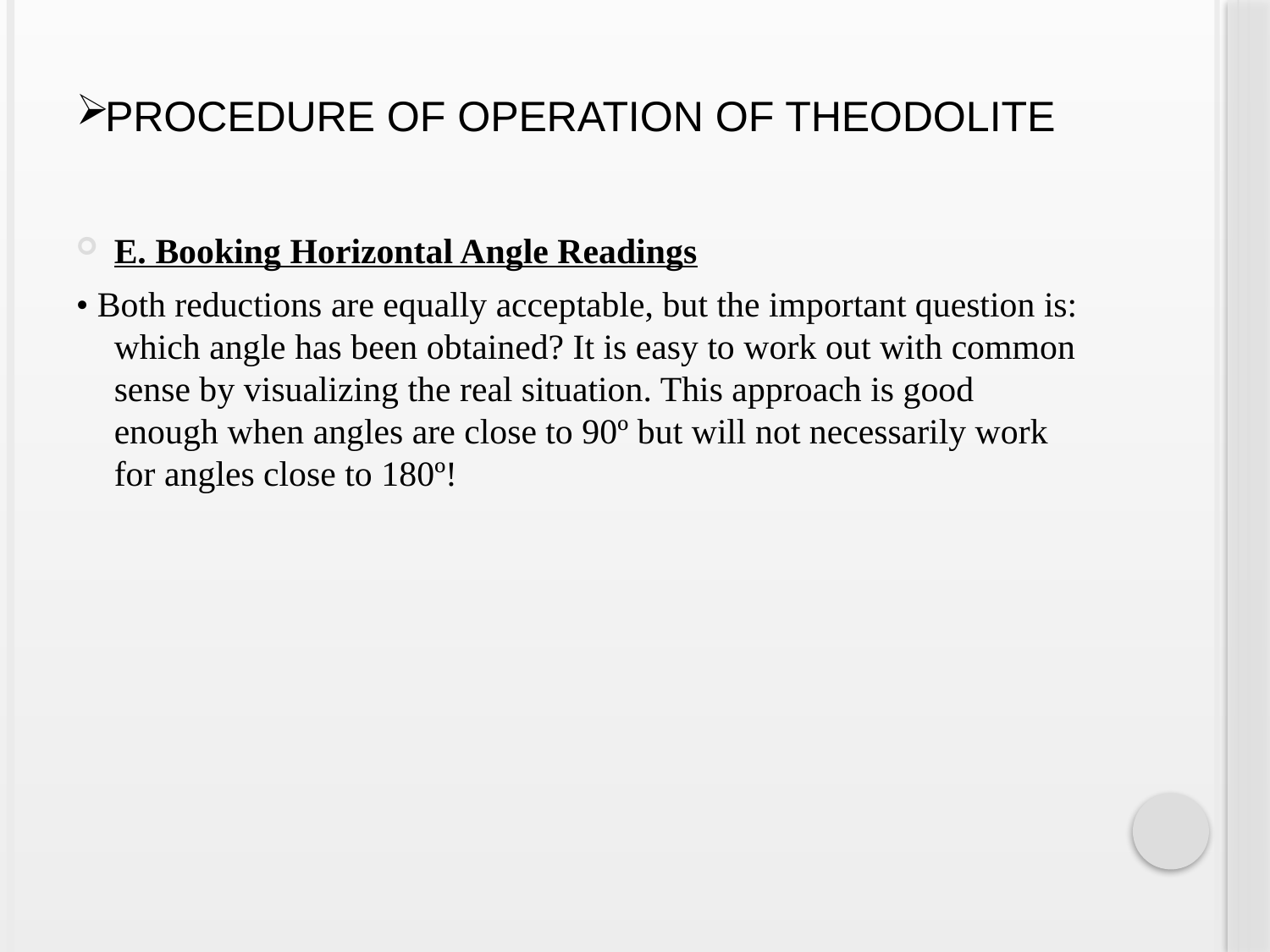

# Procedure Of Operation Of Theodolite
E. Booking Horizontal Angle Readings
• Both reductions are equally acceptable, but the important question is: which angle has been obtained? It is easy to work out with common sense by visualizing the real situation. This approach is good enough when angles are close to 90º but will not necessarily work for angles close to 180º!